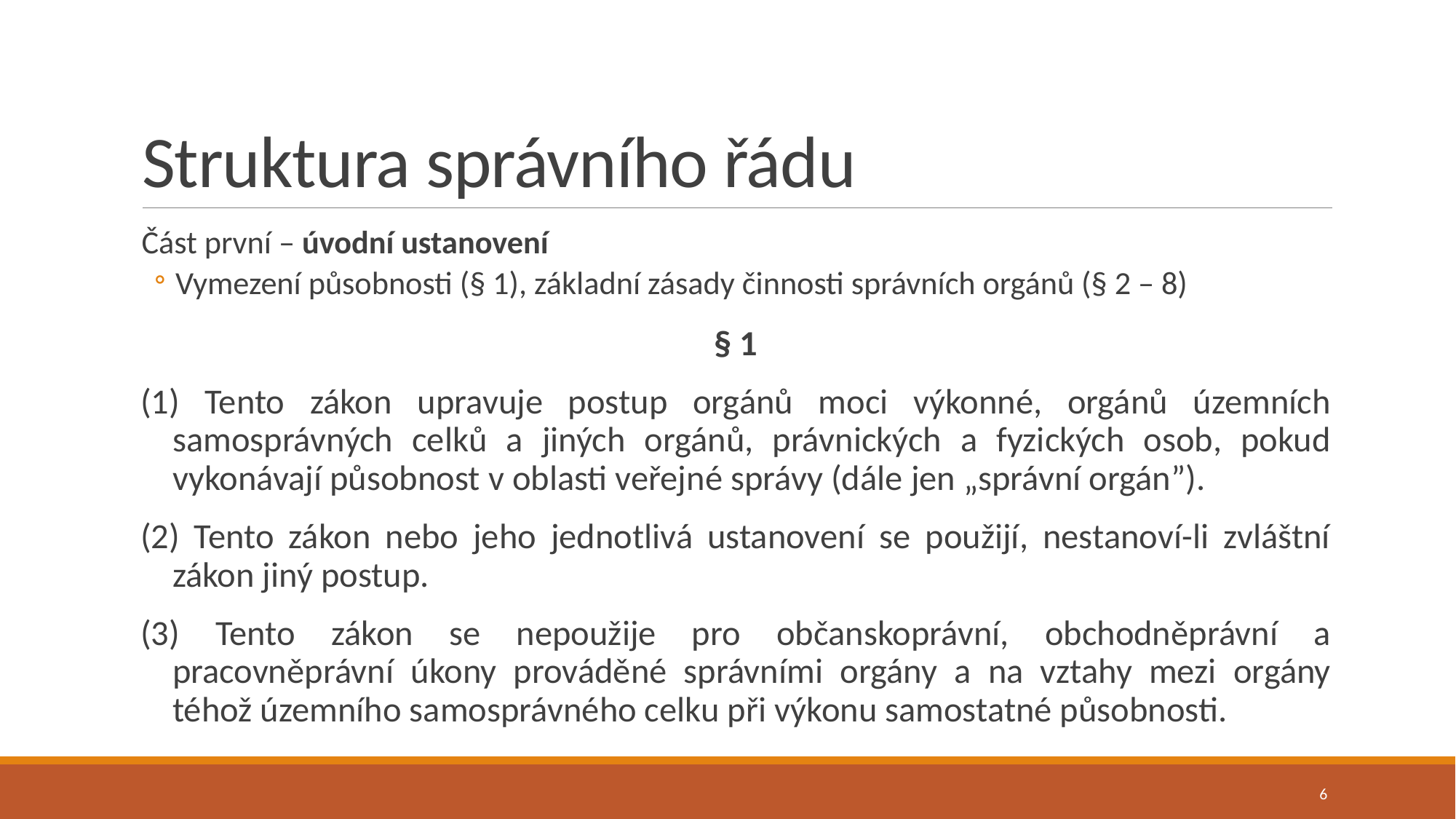

# Struktura správního řádu
Část první – úvodní ustanovení
Vymezení působnosti (§ 1), základní zásady činnosti správních orgánů (§ 2 – 8)
§ 1
(1) Tento zákon upravuje postup orgánů moci výkonné, orgánů územních samosprávných celků a jiných orgánů, právnických a fyzických osob, pokud vykonávají působnost v oblasti veřejné správy (dále jen „správní orgán”).
(2) Tento zákon nebo jeho jednotlivá ustanovení se použijí, nestanoví-li zvláštní zákon jiný postup.
(3) Tento zákon se nepoužije pro občanskoprávní, obchodněprávní a pracovněprávní úkony prováděné správními orgány a na vztahy mezi orgány téhož územního samosprávného celku při výkonu samostatné působnosti.

6